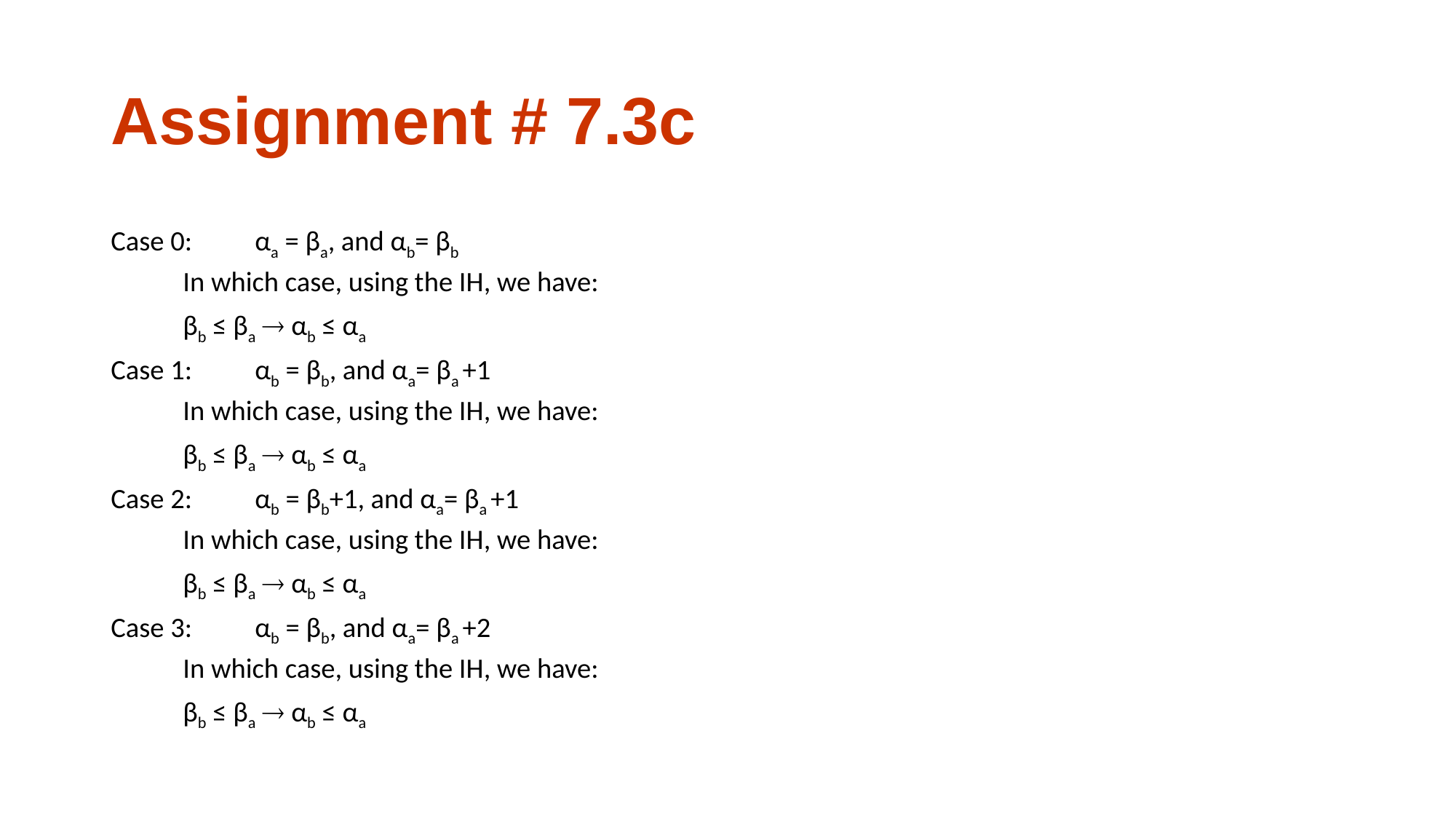

# Assignment # 7.3c
Case 0:		αa = βa, and αb= βb
		In which case, using the IH, we have:
		βb ≤ βa → αb ≤ αa
Case 1:		αb = βb, and αa= βa +1
		In which case, using the IH, we have:
		βb ≤ βa → αb ≤ αa
Case 2:		αb = βb+1, and αa= βa +1
		In which case, using the IH, we have:
		βb ≤ βa → αb ≤ αa
Case 3:		αb = βb, and αa= βa +2
		In which case, using the IH, we have:
		βb ≤ βa → αb ≤ αa